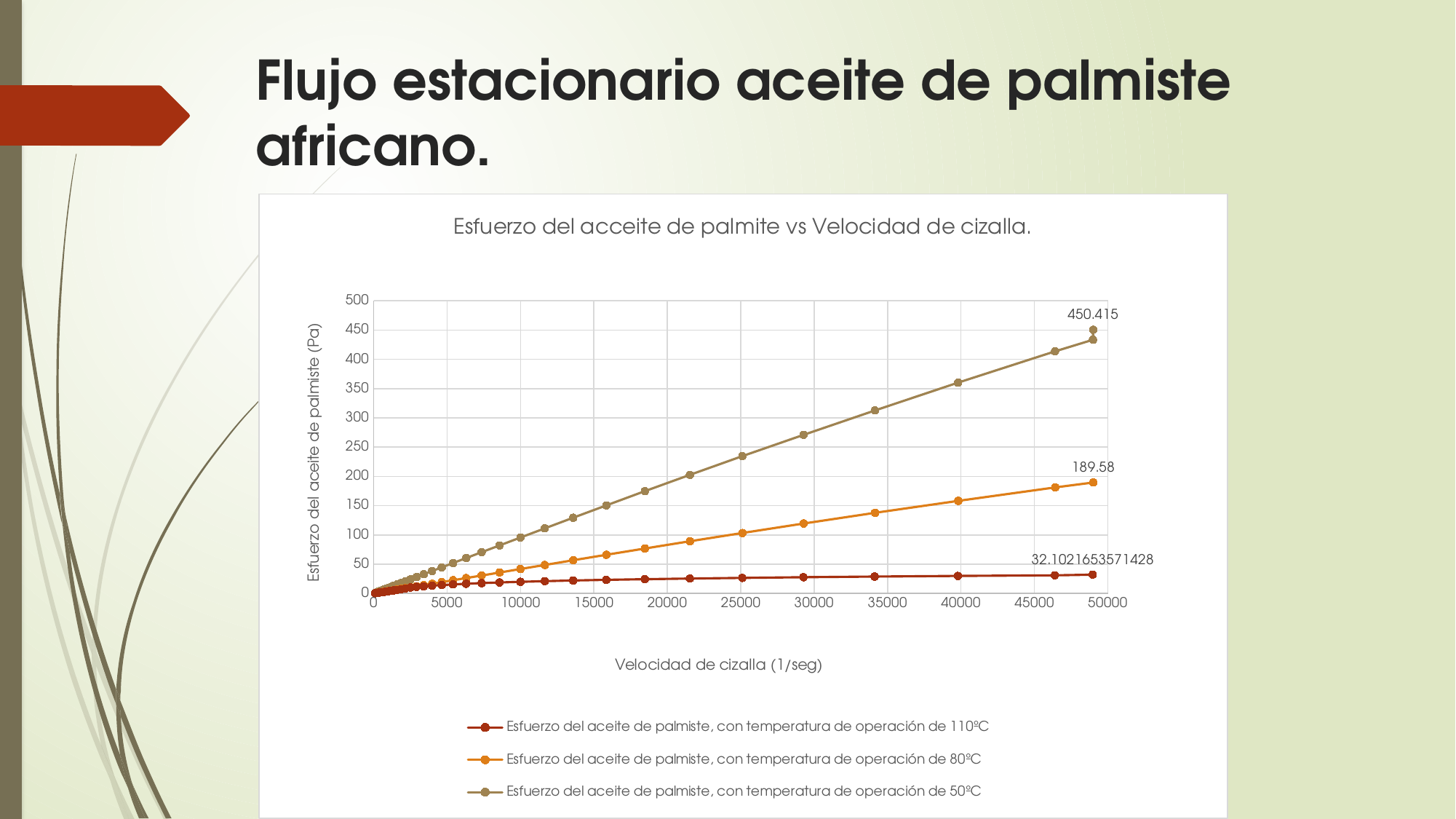

# Flujo estacionario aceite de palmiste africano.

### Chart: Esfuerzo del acceite de palmite vs Velocidad de cizalla.

| Category |  |  |  |
|---|---|---|---|